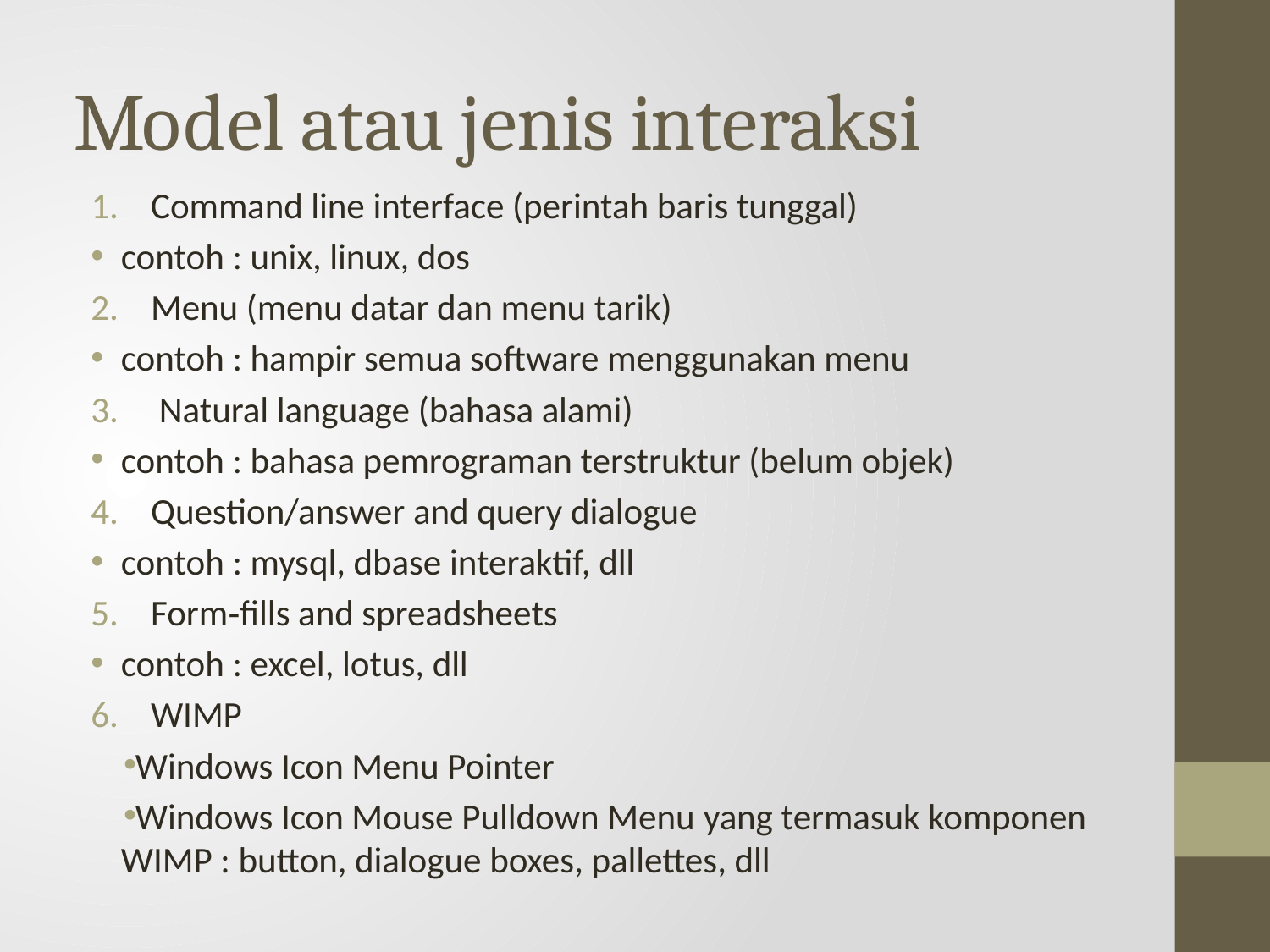

# Model atau jenis interaksi
Command line interface (perintah baris tunggal)
contoh : unix, linux, dos
Menu (menu datar dan menu tarik)
contoh : hampir semua software menggunakan menu
 Natural language (bahasa alami)
contoh : bahasa pemrograman terstruktur (belum objek)
Question/answer and query dialogue
contoh : mysql, dbase interaktif, dll
Form‐fills and spreadsheets
contoh : excel, lotus, dll
WIMP
Windows Icon Menu Pointer
Windows Icon Mouse Pulldown Menu yang termasuk komponen WIMP : button, dialogue boxes, pallettes, dll